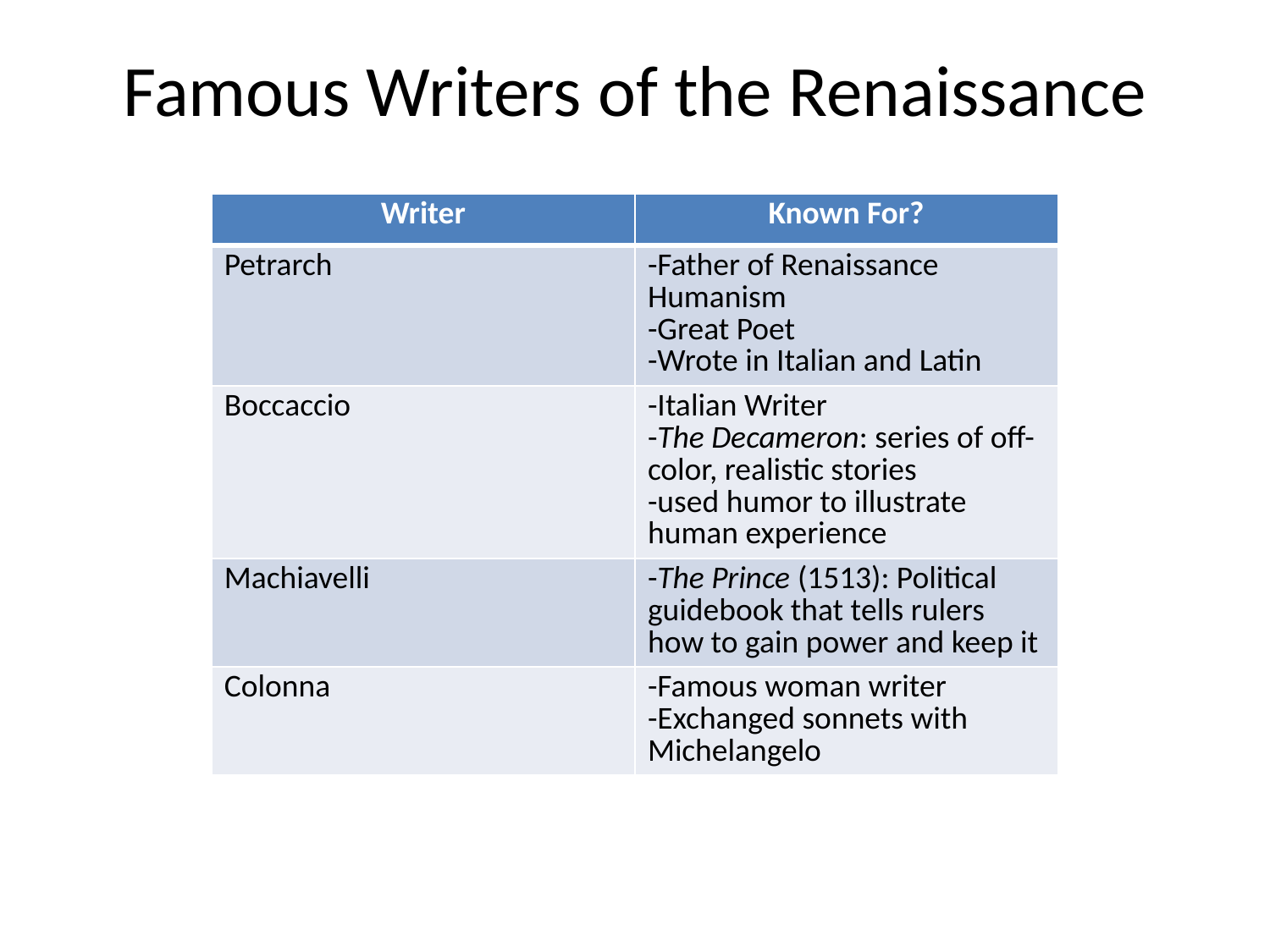

# Famous Writers of the Renaissance
| Writer | Known For? |
| --- | --- |
| Petrarch | -Father of Renaissance Humanism -Great Poet -Wrote in Italian and Latin |
| Boccaccio | -Italian Writer -The Decameron: series of off-color, realistic stories -used humor to illustrate human experience |
| Machiavelli | -The Prince (1513): Political guidebook that tells rulers how to gain power and keep it |
| Colonna | -Famous woman writer -Exchanged sonnets with Michelangelo |